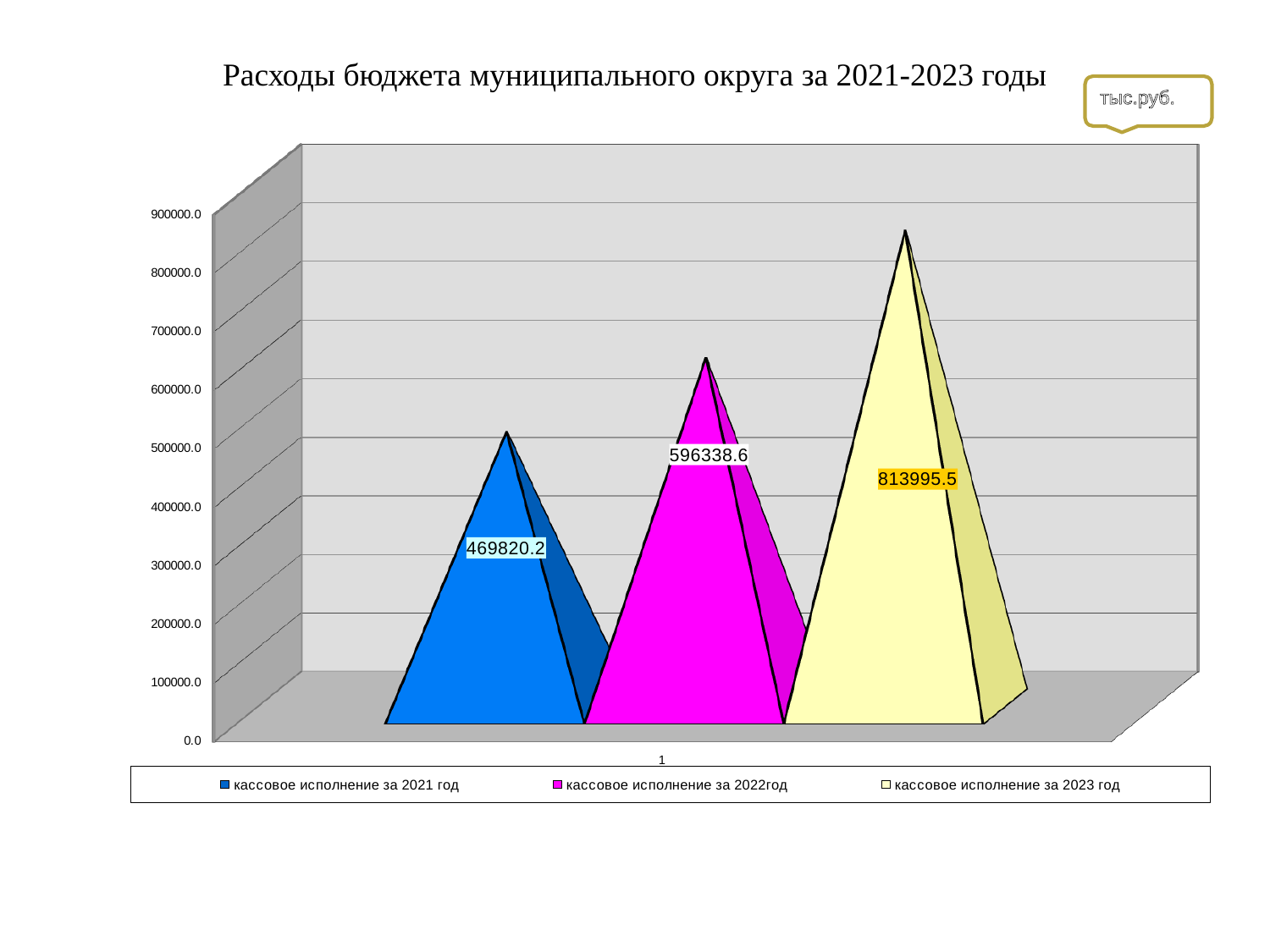

# Расходы бюджета муниципального округа за 2021-2023 годы
тыс.руб.

[unsupported chart]